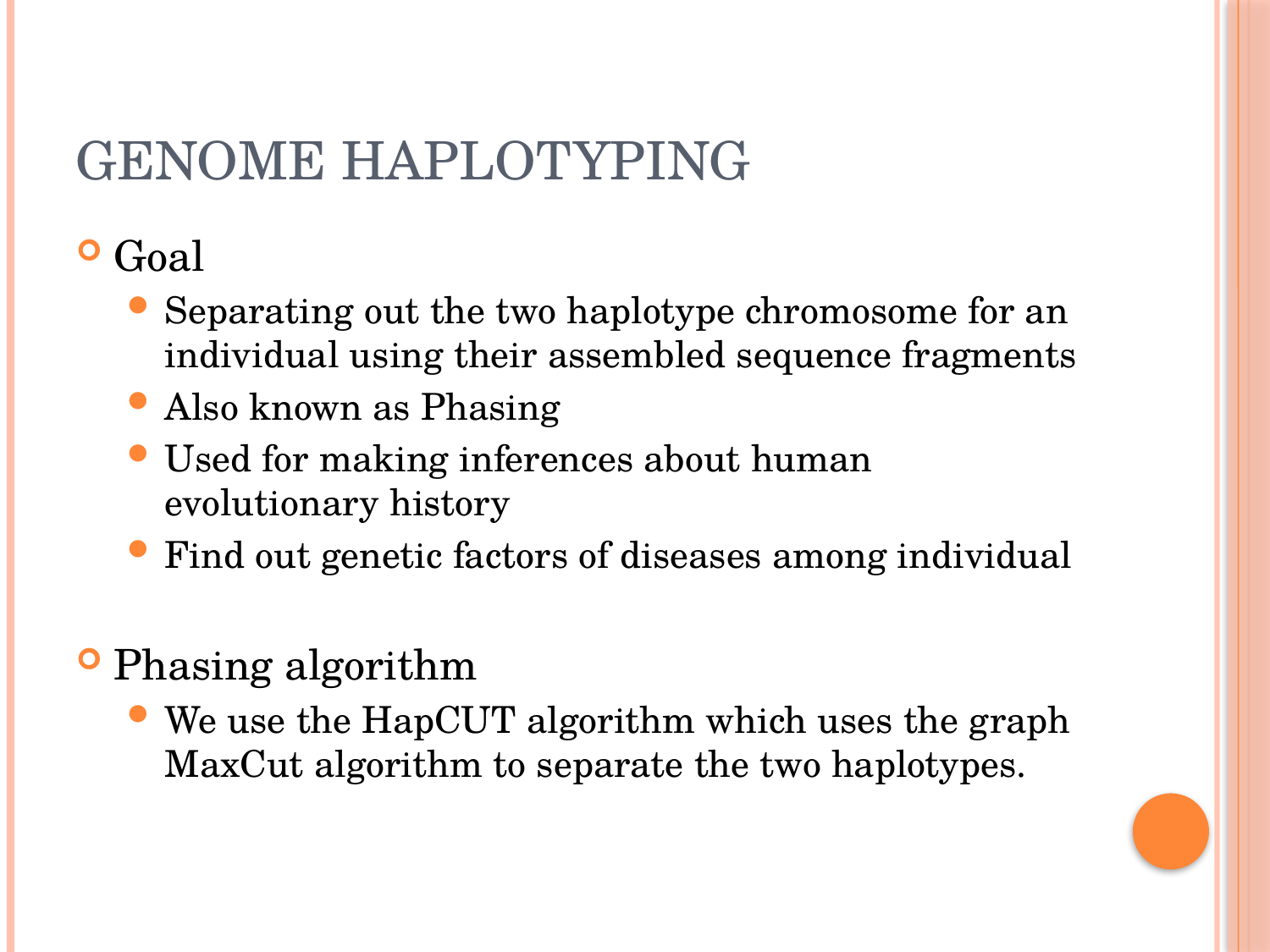

# Genome Haplotyping
Goal
Separating out the two haplotype chromosome for an individual using their assembled sequence fragments
Also known as Phasing
Used for making inferences about human evolutionary history
Find out genetic factors of diseases among individual

Phasing algorithm
We use the HapCUT algorithm which uses the graph MaxCut algorithm to separate the two haplotypes.